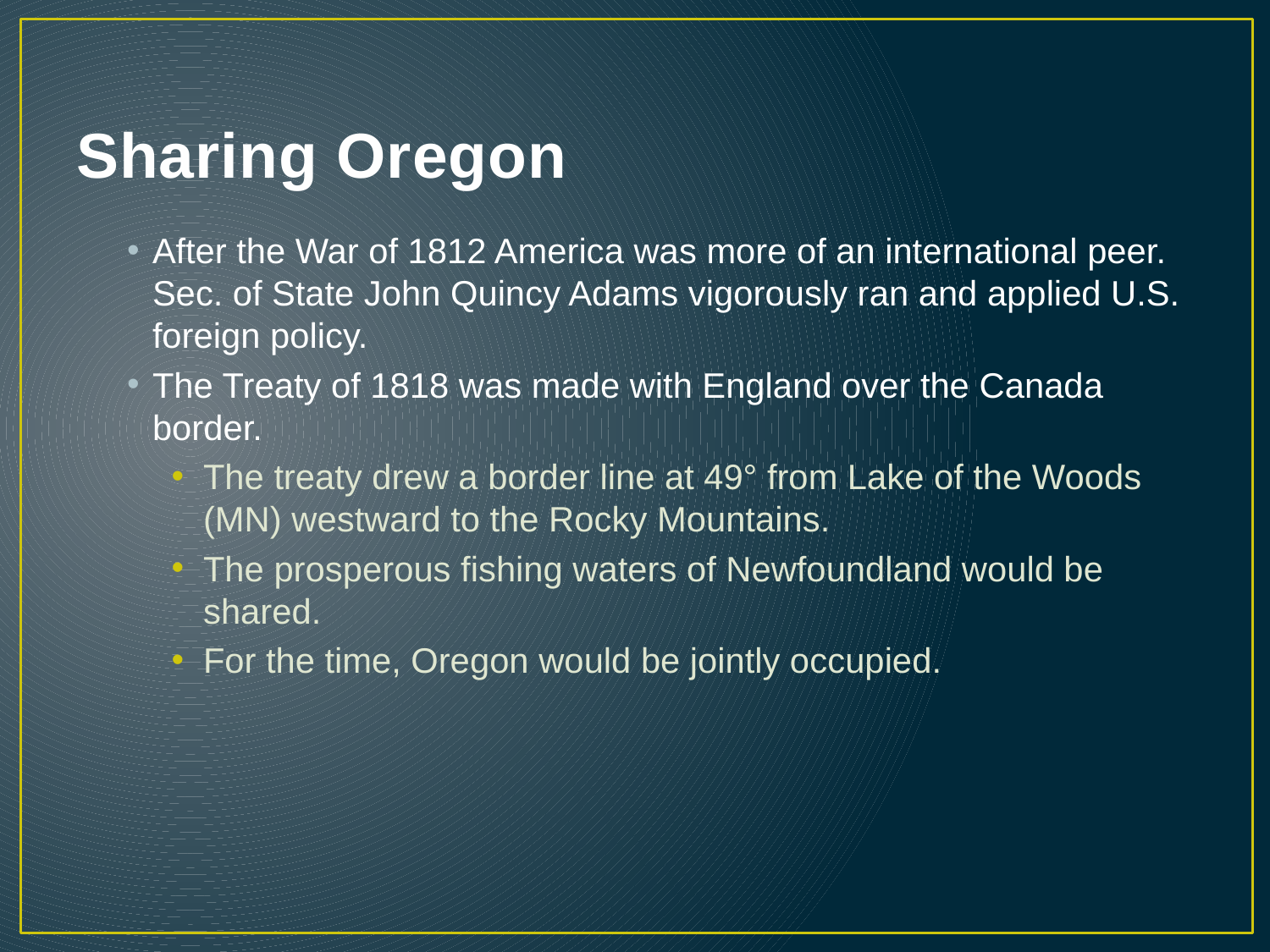

# Sharing Oregon
After the War of 1812 America was more of an international peer. Sec. of State John Quincy Adams vigorously ran and applied U.S. foreign policy.
The Treaty of 1818 was made with England over the Canada border.
The treaty drew a border line at 49° from Lake of the Woods (MN) westward to the Rocky Mountains.
The prosperous fishing waters of Newfoundland would be shared.
For the time, Oregon would be jointly occupied.